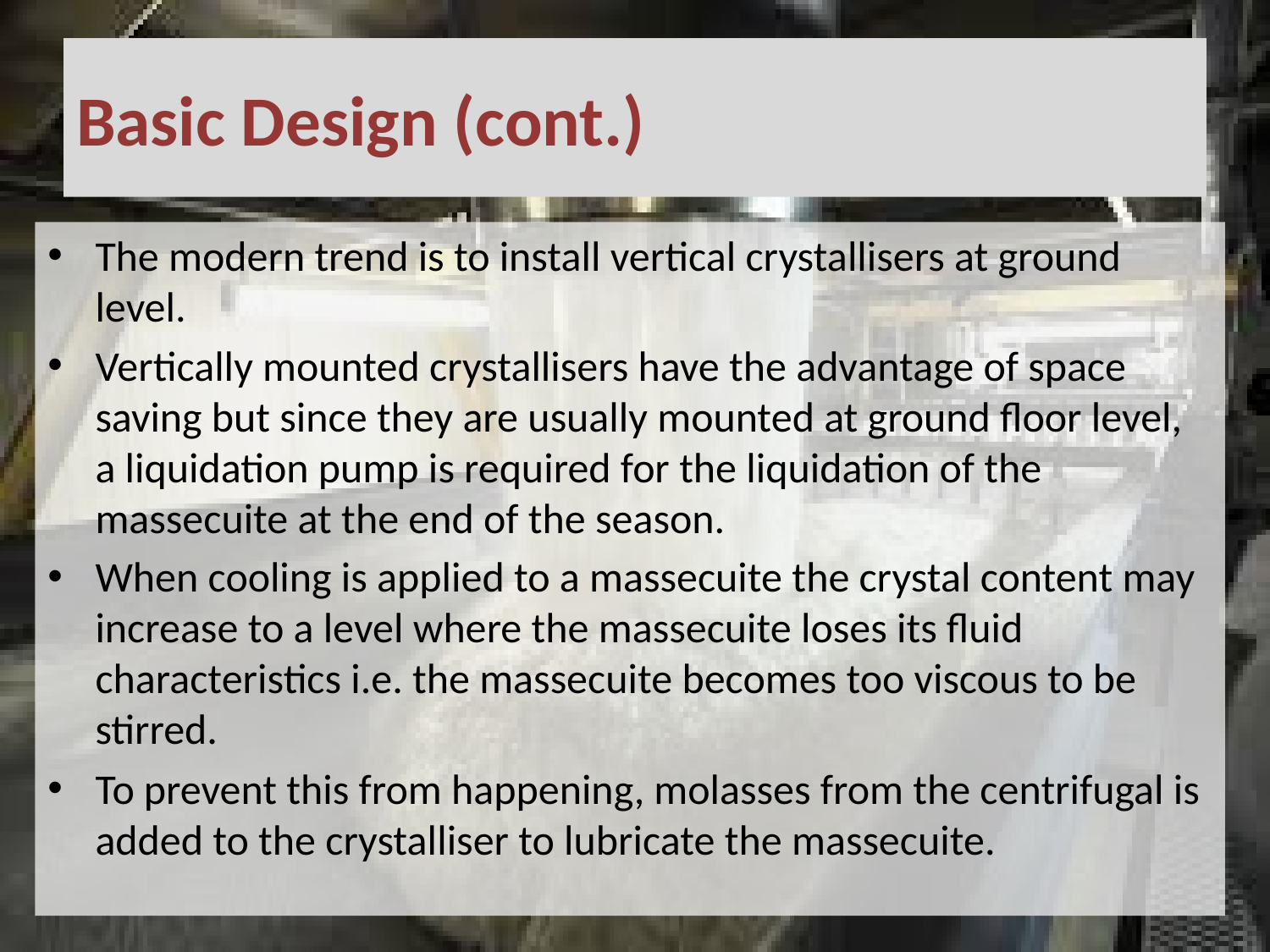

# Basic Design (cont.)
The modern trend is to install vertical crystallisers at ground level.
Vertically mounted crystallisers have the advantage of space saving but since they are usually mounted at ground floor level, a liquidation pump is required for the liquidation of the massecuite at the end of the season.
When cooling is applied to a massecuite the crystal content may increase to a level where the massecuite loses its fluid characteristics i.e. the massecuite becomes too viscous to be stirred.
To prevent this from happening, molasses from the centrifugal is added to the crystalliser to lubricate the massecuite.